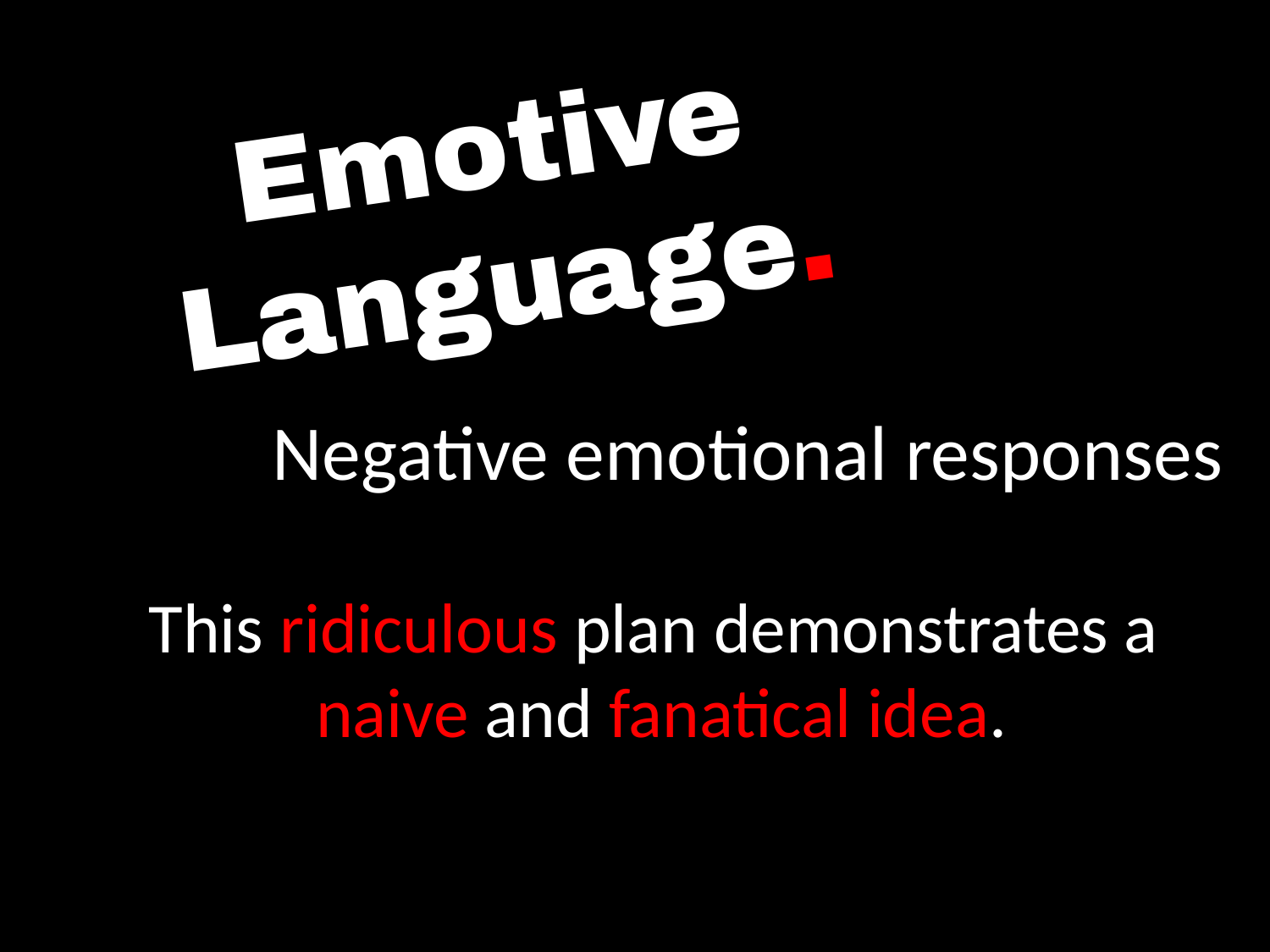

Emotive Language.
Negative emotional responses
This ridiculous plan demonstrates a
naive and fanatical idea.